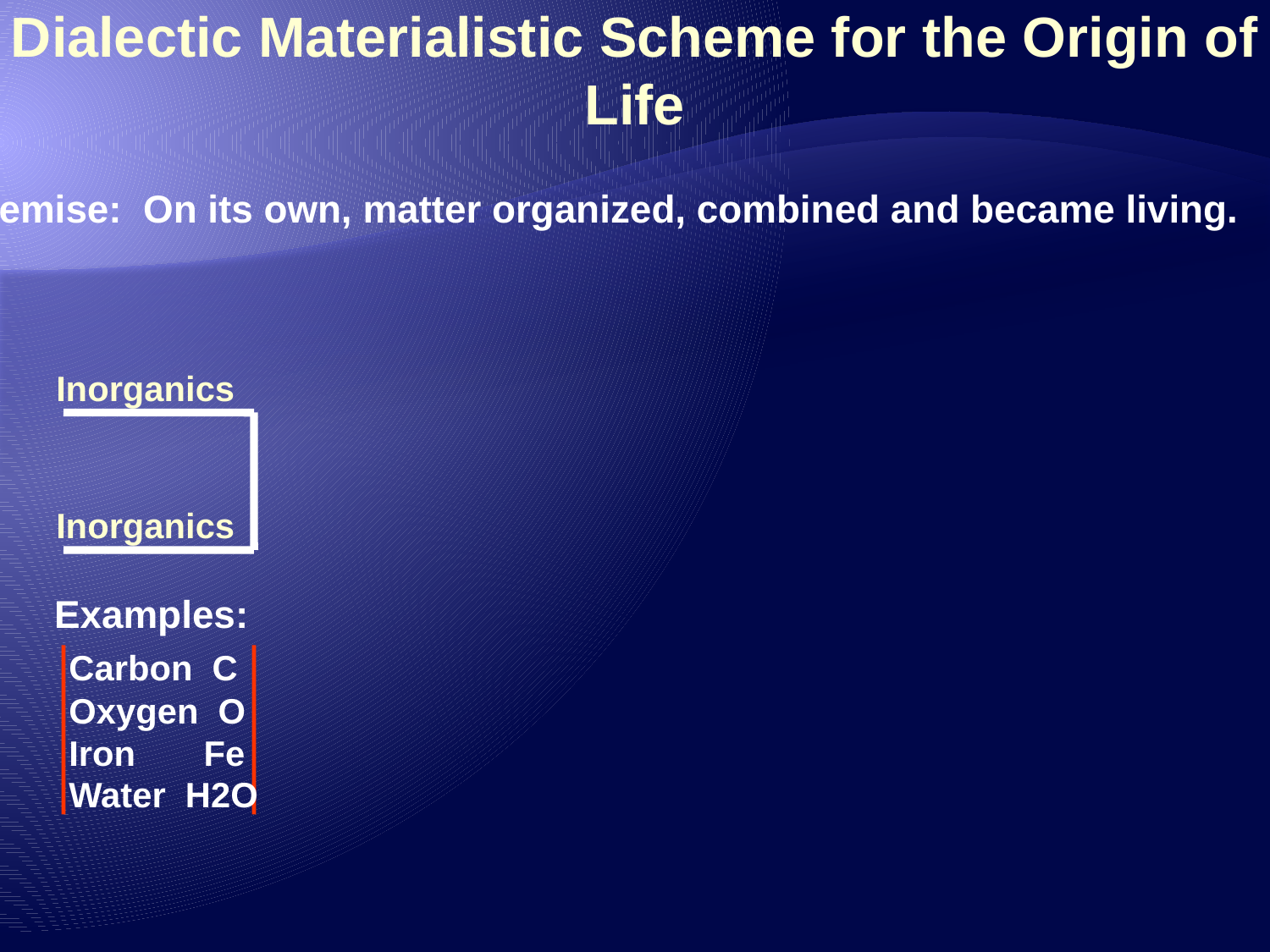

# Dialectic Materialistic Scheme for the Origin of Life
Premise:  On its own, matter organized, combined and became living.
Inorganics

Inorganics

Examples:
Carbon  C
Oxygen  O
Iron       Fe
Water  H2O